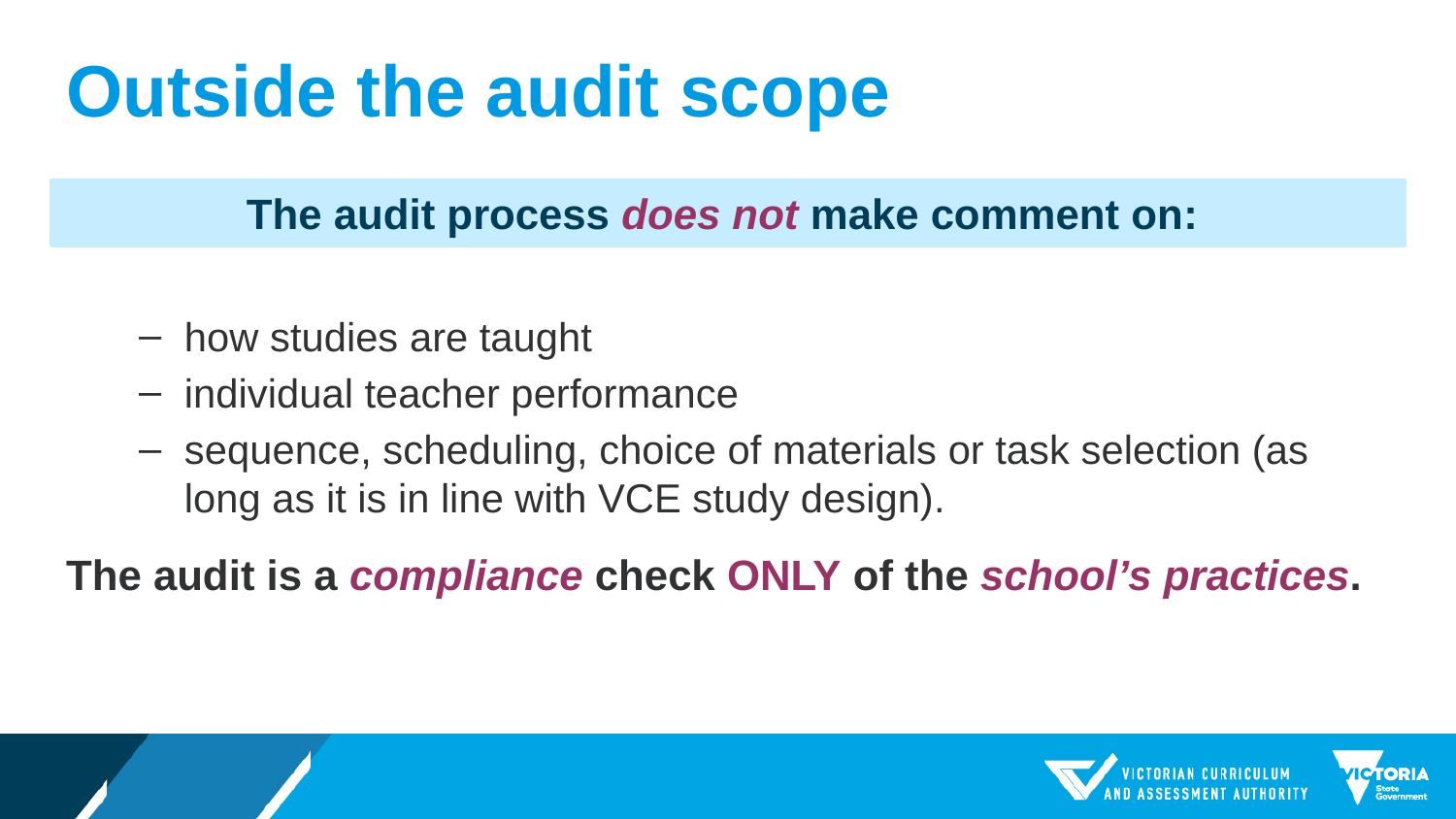

# Outside the audit scope
The audit process does not make comment on:
how studies are taught
individual teacher performance
sequence, scheduling, choice of materials or task selection (as long as it is in line with VCE study design).
The audit is a compliance check ONLY of the school’s practices.